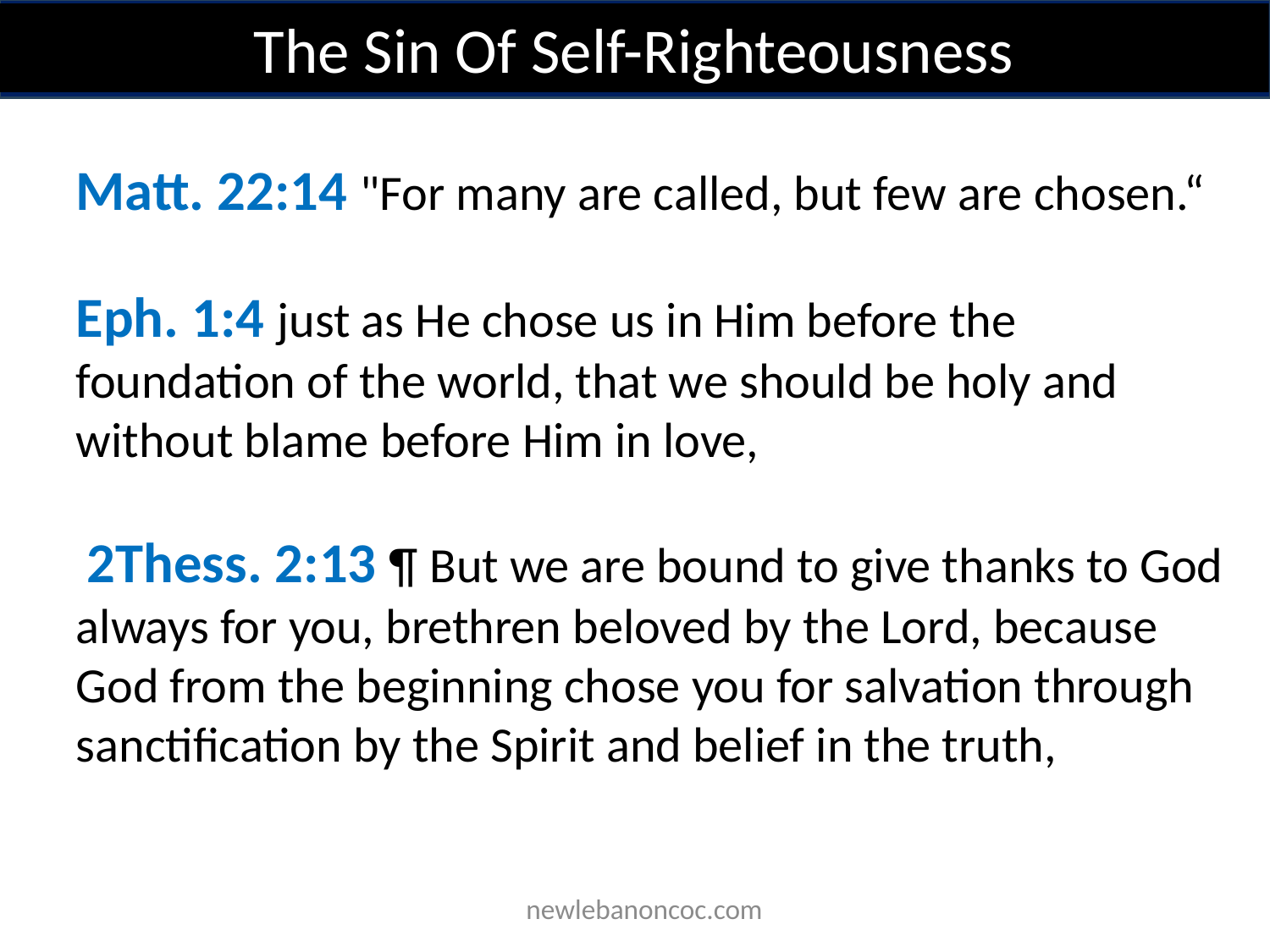

The Sin Of Self-Righteousness
Matt. 22:14 "For many are called, but few are chosen.“

Eph. 1:4 just as He chose us in Him before the foundation of the world, that we should be holy and without blame before Him in love,

 2Thess. 2:13 ¶ But we are bound to give thanks to God always for you, brethren beloved by the Lord, because God from the beginning chose you for salvation through sanctification by the Spirit and belief in the truth,
   newlebanoncoc.com